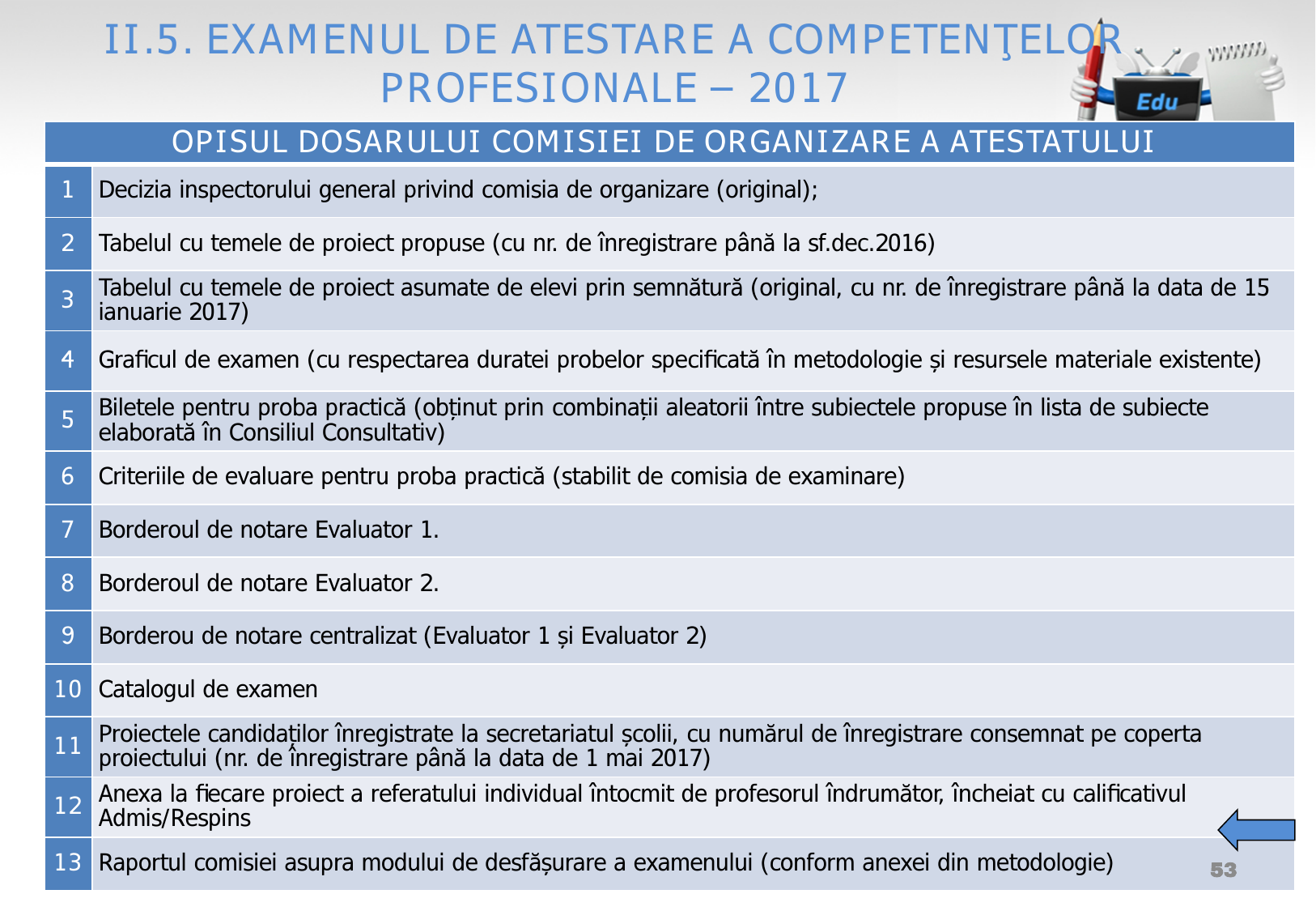

# II.5. EXAMENUL DE ATESTARE A COMPETENŢELOR PROFESIONALE – 2017
| OPISUL DOSARULUI COMISIEI DE ORGANIZARE A ATESTATULUI |  |
| --- | --- |
| 1 | Decizia inspectorului general privind comisia de organizare (original); |
| 2 | Tabelul cu temele de proiect propuse (cu nr. de înregistrare până la sf.dec.2016) |
| 3 | Tabelul cu temele de proiect asumate de elevi prin semnătură (original, cu nr. de înregistrare până la data de 15 ianuarie 2017) |
| 4 | Graficul de examen (cu respectarea duratei probelor specificată în metodologie și resursele materiale existente) |
| 5 | Biletele pentru proba practică (obținut prin combinații aleatorii între subiectele propuse în lista de subiecte elaborată în Consiliul Consultativ) |
| 6 | Criteriile de evaluare pentru proba practică (stabilit de comisia de examinare) |
| 7 | Borderoul de notare Evaluator 1. |
| 8 | Borderoul de notare Evaluator 2. |
| 9 | Borderou de notare centralizat (Evaluator 1 și Evaluator 2) |
| 10 | Catalogul de examen |
| 11 | Proiectele candidaților înregistrate la secretariatul școlii, cu numărul de înregistrare consemnat pe coperta proiectului (nr. de înregistrare până la data de 1 mai 2017) |
| 12 | Anexa la fiecare proiect a referatului individual întocmit de profesorul îndrumător, încheiat cu calificativul Admis/Respins |
| 13 | Raportul comisiei asupra modului de desfășurare a examenului (conform anexei din metodologie) |

53